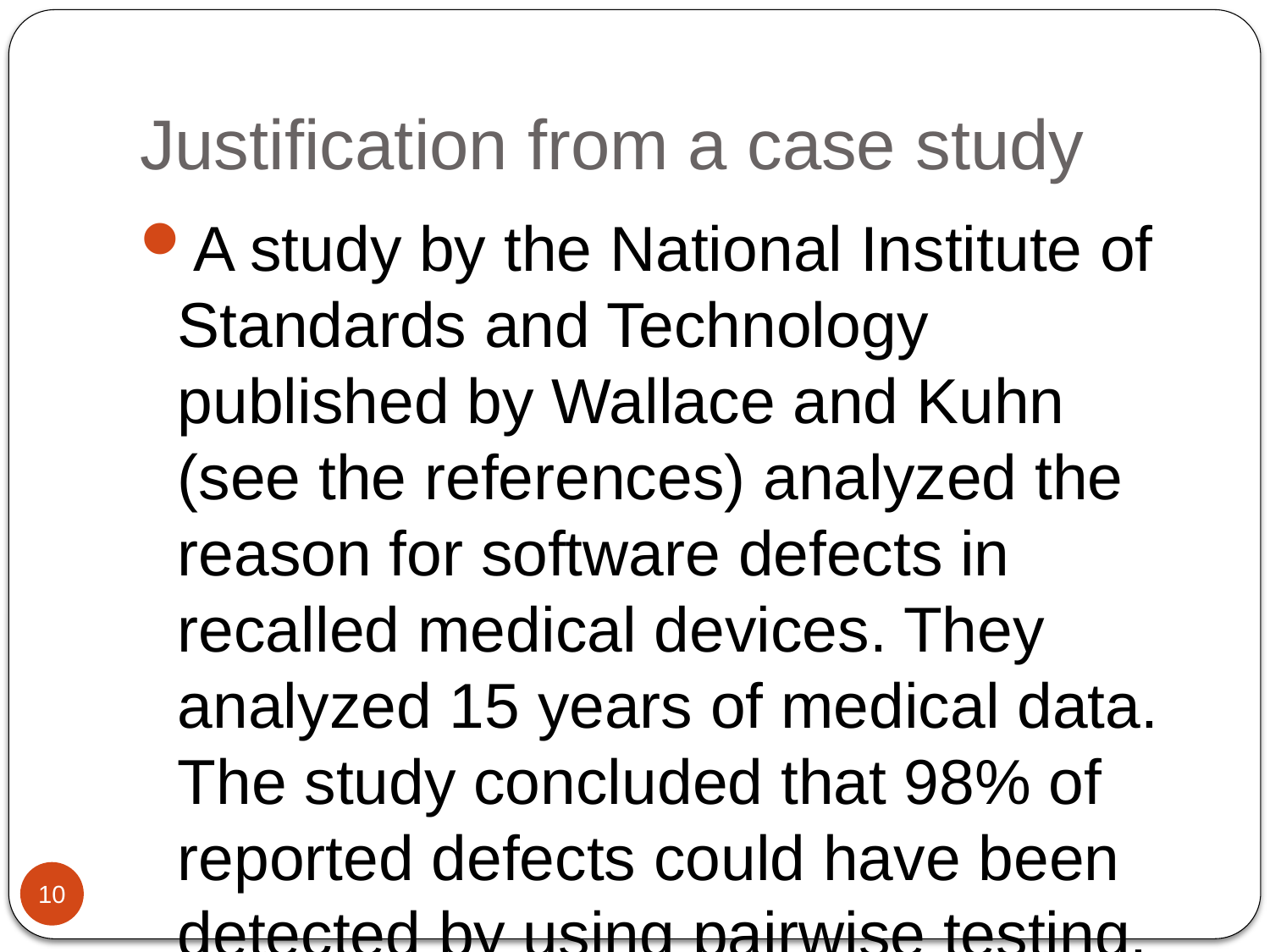

# Justification from a case study
A study by the National Institute of Standards and Technology published by Wallace and Kuhn (see the references) analyzed the reason for software defects in recalled medical devices. They analyzed 15 years of medical data. The study concluded that 98% of reported defects could have been detected by using pairwise testing.
10